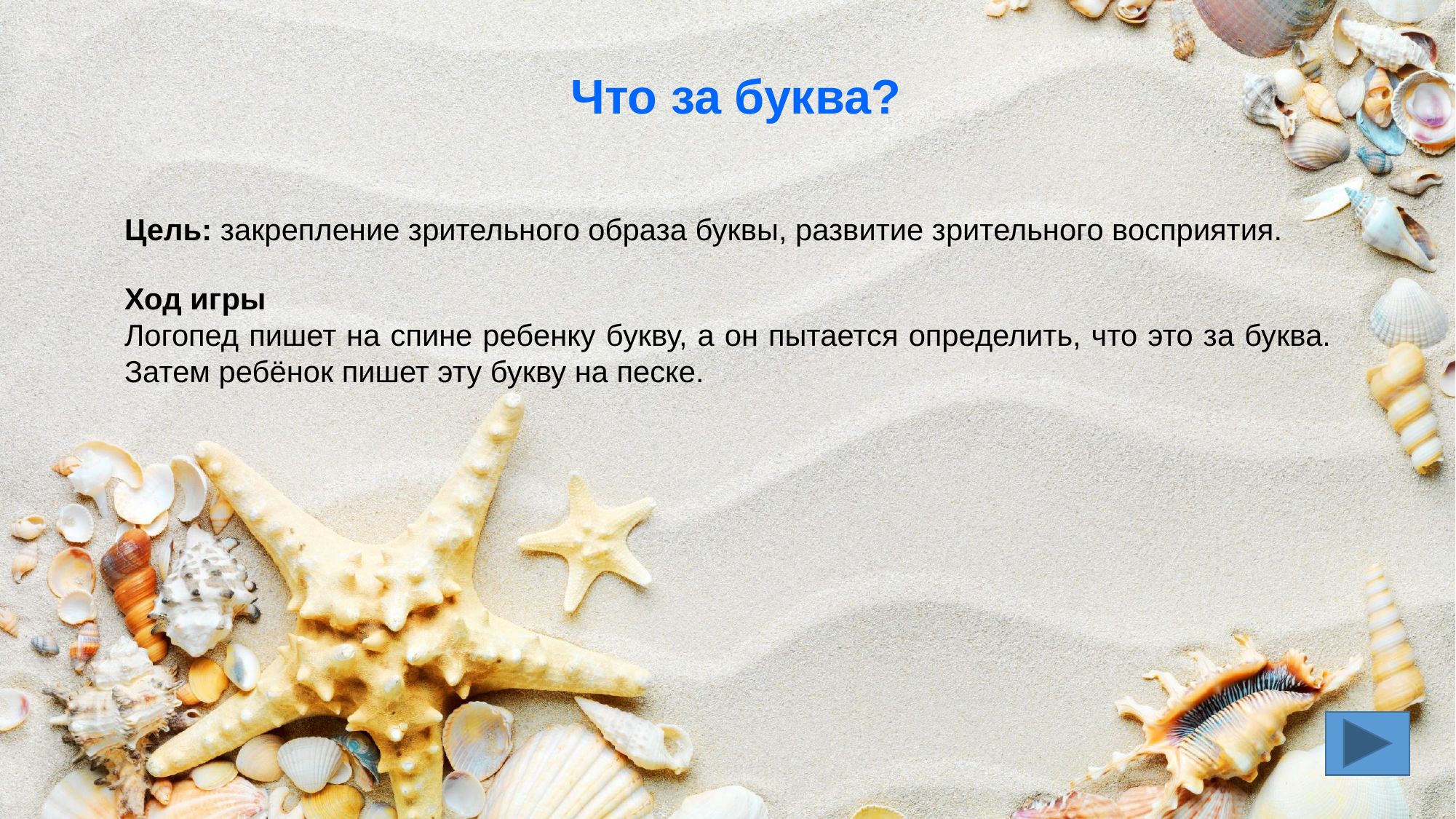

Что за буква?
Цель: закрепление зрительного образа буквы, развитие зрительного восприятия.

Ход игры
Логопед пишет на спине ребенку букву, а он пытается определить, что это за буква. Затем ребёнок пишет эту букву на песке.